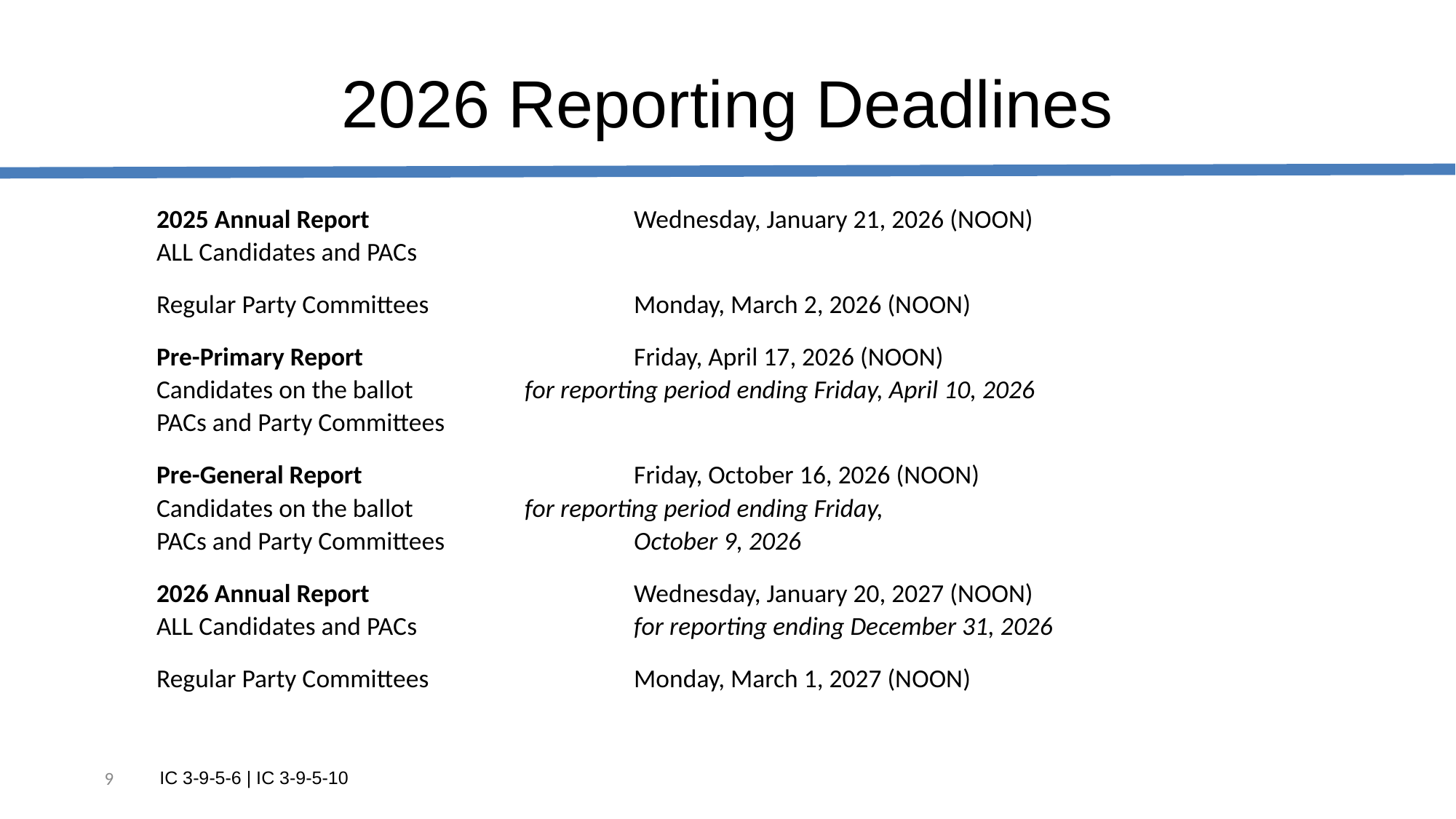

# 2026 Reporting Deadlines
2025 Annual Report			Wednesday, January 21, 2026 (NOON)
ALL Candidates and PACs

Regular Party Committees		Monday, March 2, 2026 (NOON)

Pre-Primary Report			Friday, April 17, 2026 (NOON)
Candidates on the ballot		for reporting period ending Friday, April 10, 2026
PACs and Party Committees

Pre-General Report			Friday, October 16, 2026 (NOON)
Candidates on the ballot		for reporting period ending Friday,
PACs and Party Committees		October 9, 2026

2026 Annual Report			Wednesday, January 20, 2027 (NOON)
ALL Candidates and PACs		for reporting ending December 31, 2026

Regular Party Committees		Monday, March 1, 2027 (NOON)

9
IC 3-9-5-6 | IC 3-9-5-10